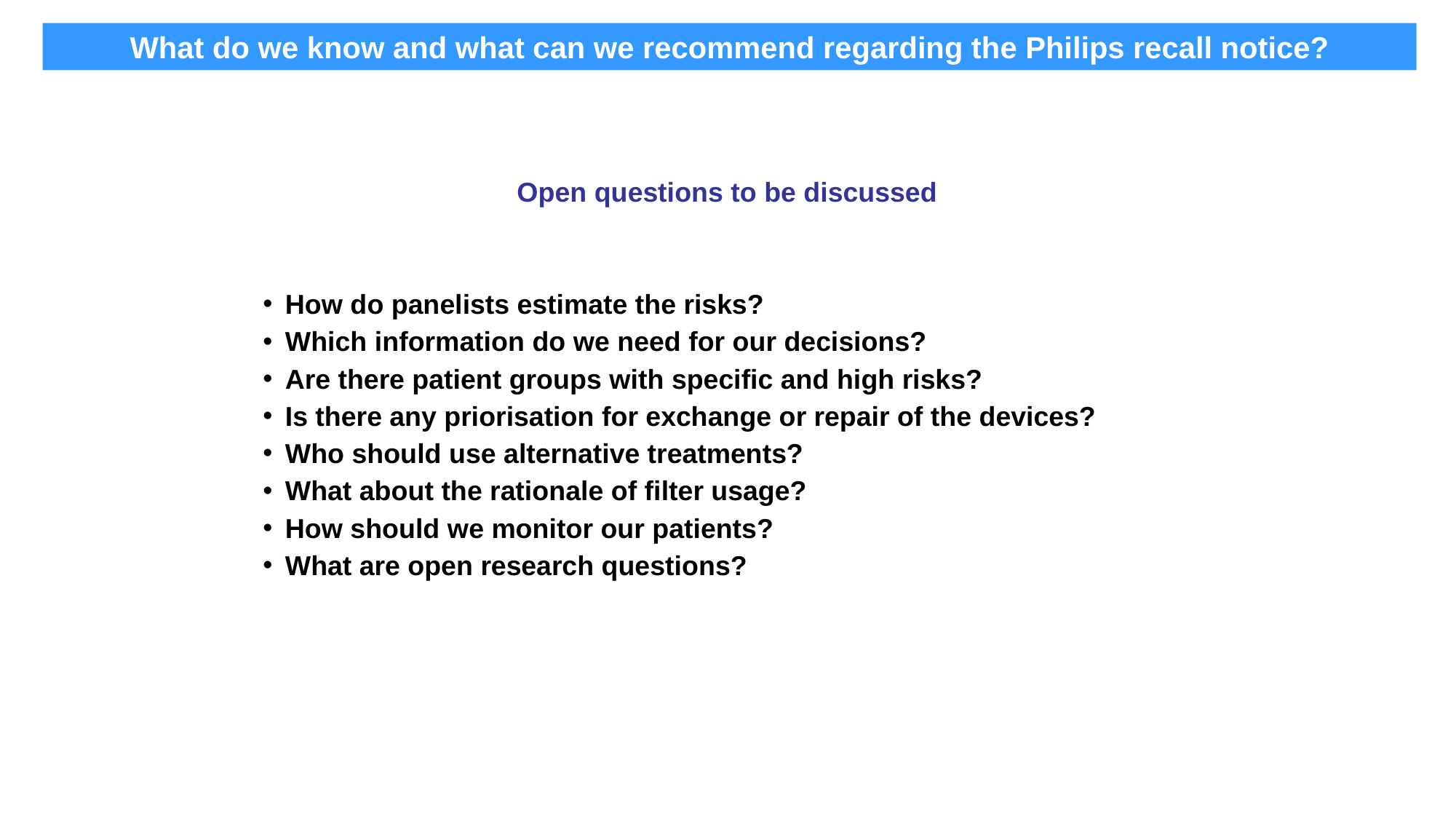

What do we know and what can we recommend regarding the Philips recall notice?
Open questions to be discussed

How do panelists estimate the risks?
Which information do we need for our decisions?
Are there patient groups with specific and high risks?
Is there any priorisation for exchange or repair of the devices?
Who should use alternative treatments?
What about the rationale of filter usage?
How should we monitor our patients?
What are open research questions?